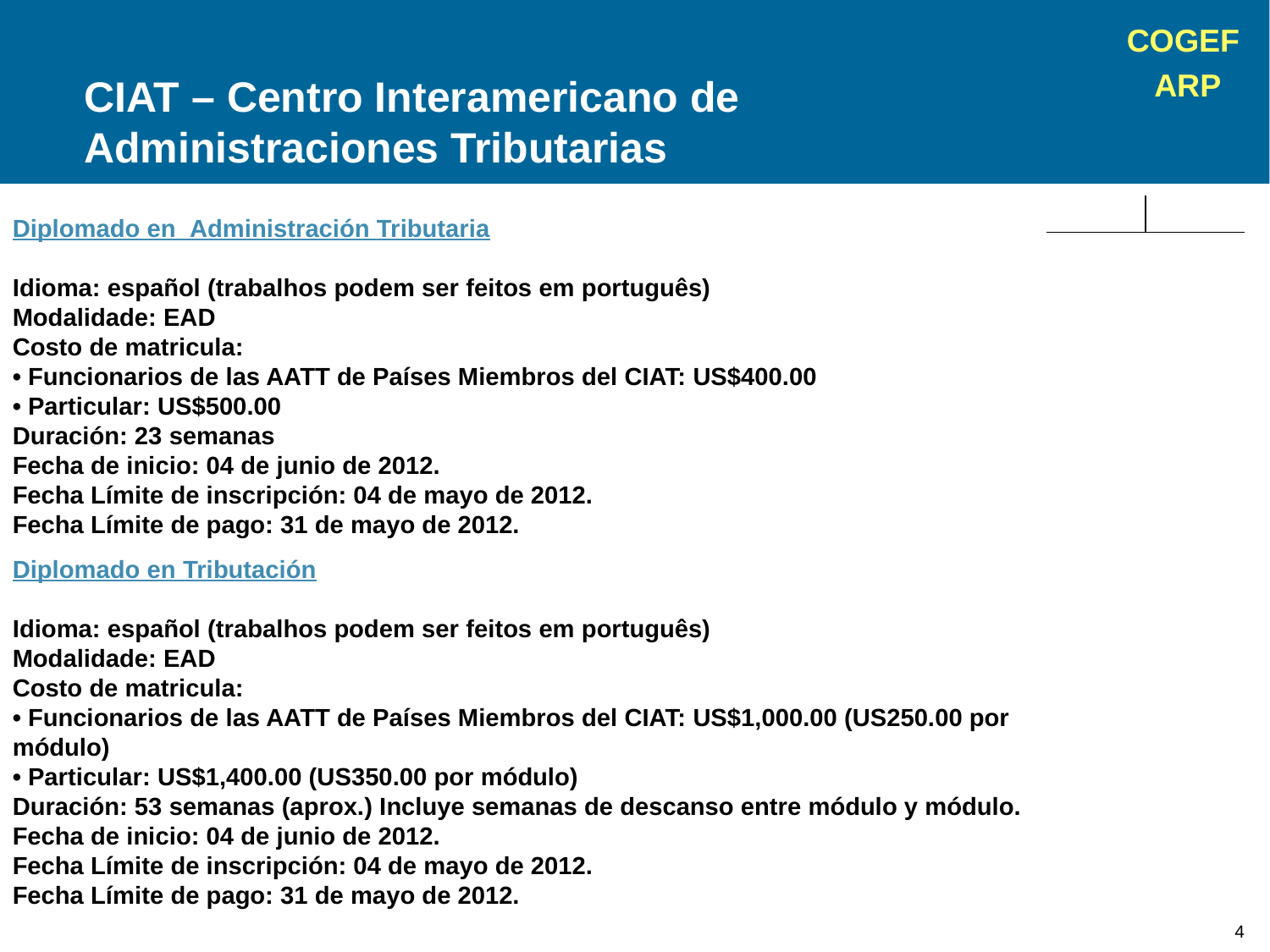

CIAT – Centro Interamericano de Administraciones Tributarias
Diplomado en  Administración Tributaria

Idioma: español (trabalhos podem ser feitos em português)
Modalidade: EAD
Costo de matricula:
• Funcionarios de las AATT de Países Miembros del CIAT: US$400.00
• Particular: US$500.00
Duración: 23 semanas
Fecha de inicio: 04 de junio de 2012.
Fecha Límite de inscripción: 04 de mayo de 2012.
Fecha Límite de pago: 31 de mayo de 2012.

Diplomado en Tributación

Idioma: español (trabalhos podem ser feitos em português)
Modalidade: EAD
Costo de matricula:
• Funcionarios de las AATT de Países Miembros del CIAT: US$1,000.00 (US250.00 por módulo)
• Particular: US$1,400.00 (US350.00 por módulo)
Duración: 53 semanas (aprox.) Incluye semanas de descanso entre módulo y módulo.
Fecha de inicio: 04 de junio de 2012.
Fecha Límite de inscripción: 04 de mayo de 2012.
Fecha Límite de pago: 31 de mayo de 2012.
4